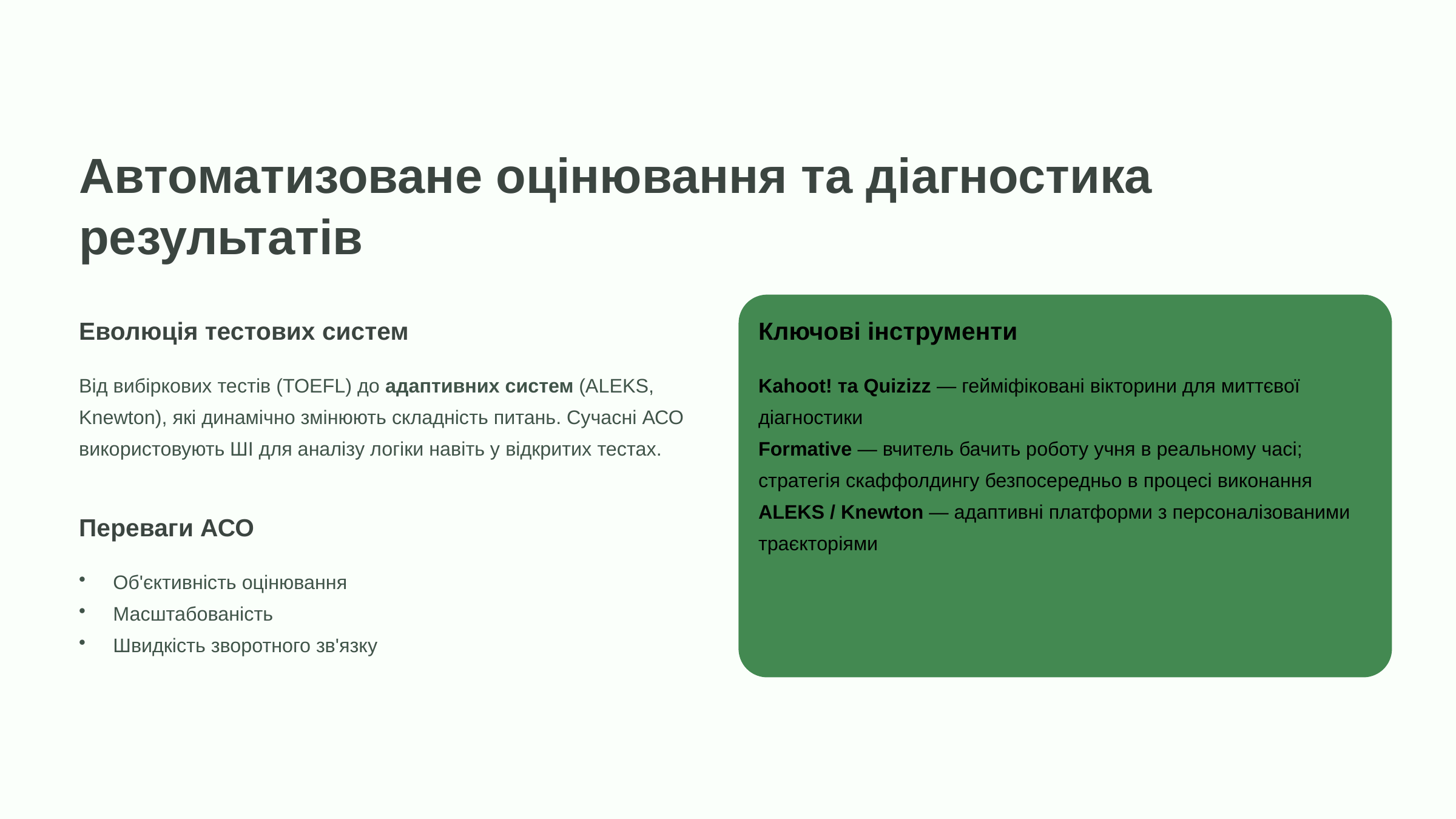

Автоматизоване оцінювання та діагностика результатів

Еволюція тестових систем
Ключові інструменти
Від вибіркових тестів (TOEFL) до адаптивних систем (ALEKS, Knewton), які динамічно змінюють складність питань. Сучасні АСО використовують ШІ для аналізу логіки навіть у відкритих тестах.
Kahoot! та Quizizz — гейміфіковані вікторини для миттєвої діагностики
Formative — вчитель бачить роботу учня в реальному часі; стратегія скаффолдингу безпосередньо в процесі виконання
ALEKS / Knewton — адаптивні платформи з персоналізованими траєкторіями
Переваги АСО
Об'єктивність оцінювання
Масштабованість
Швидкість зворотного зв'язку